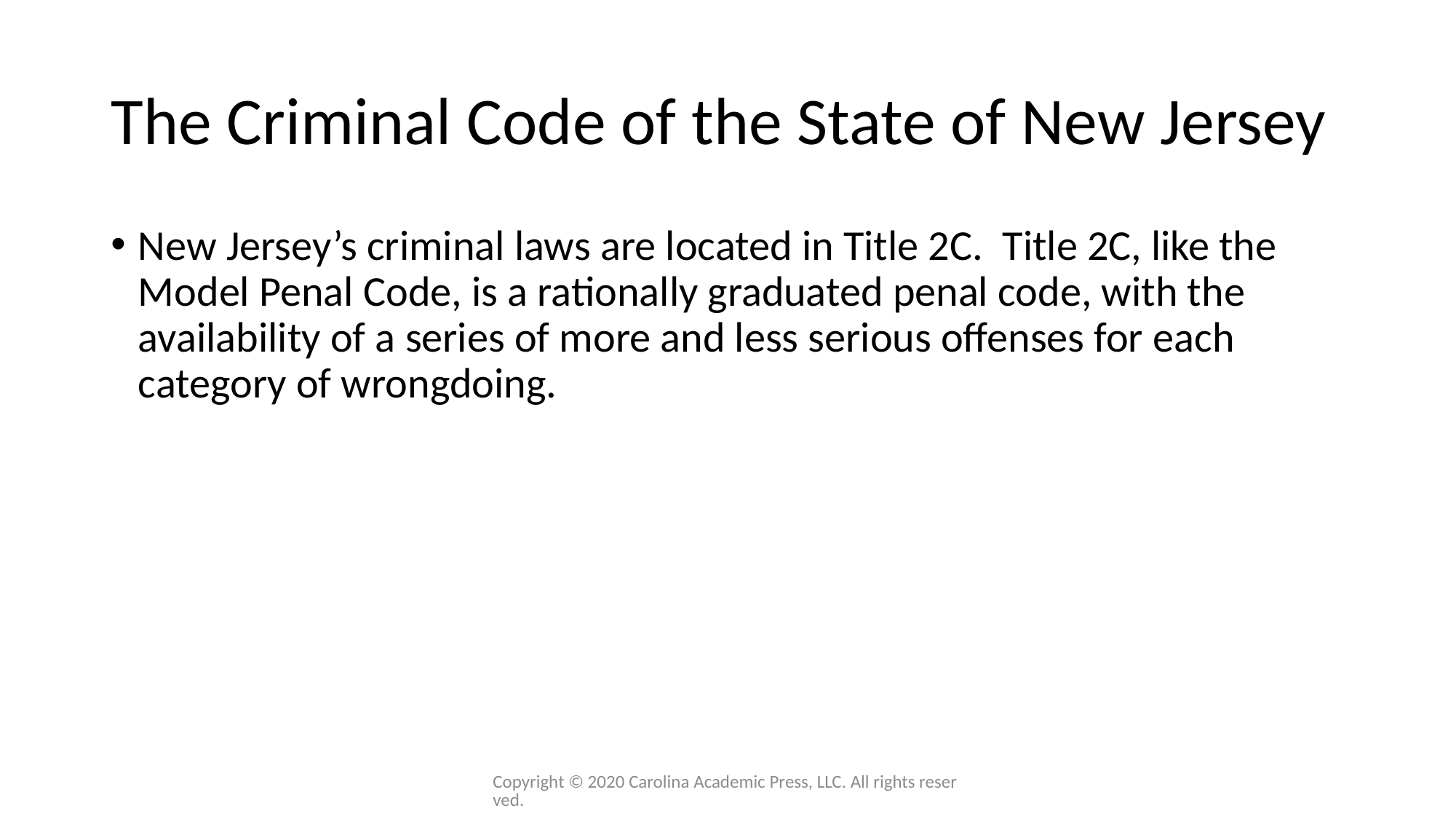

# The Criminal Code of the State of New Jersey
New Jersey’s criminal laws are located in Title 2C.  Title 2C, like the Model Penal Code, is a rationally graduated penal code, with the availability of a series of more and less serious offenses for each category of wrongdoing.
Copyright © 2020 Carolina Academic Press, LLC. All rights reserved.